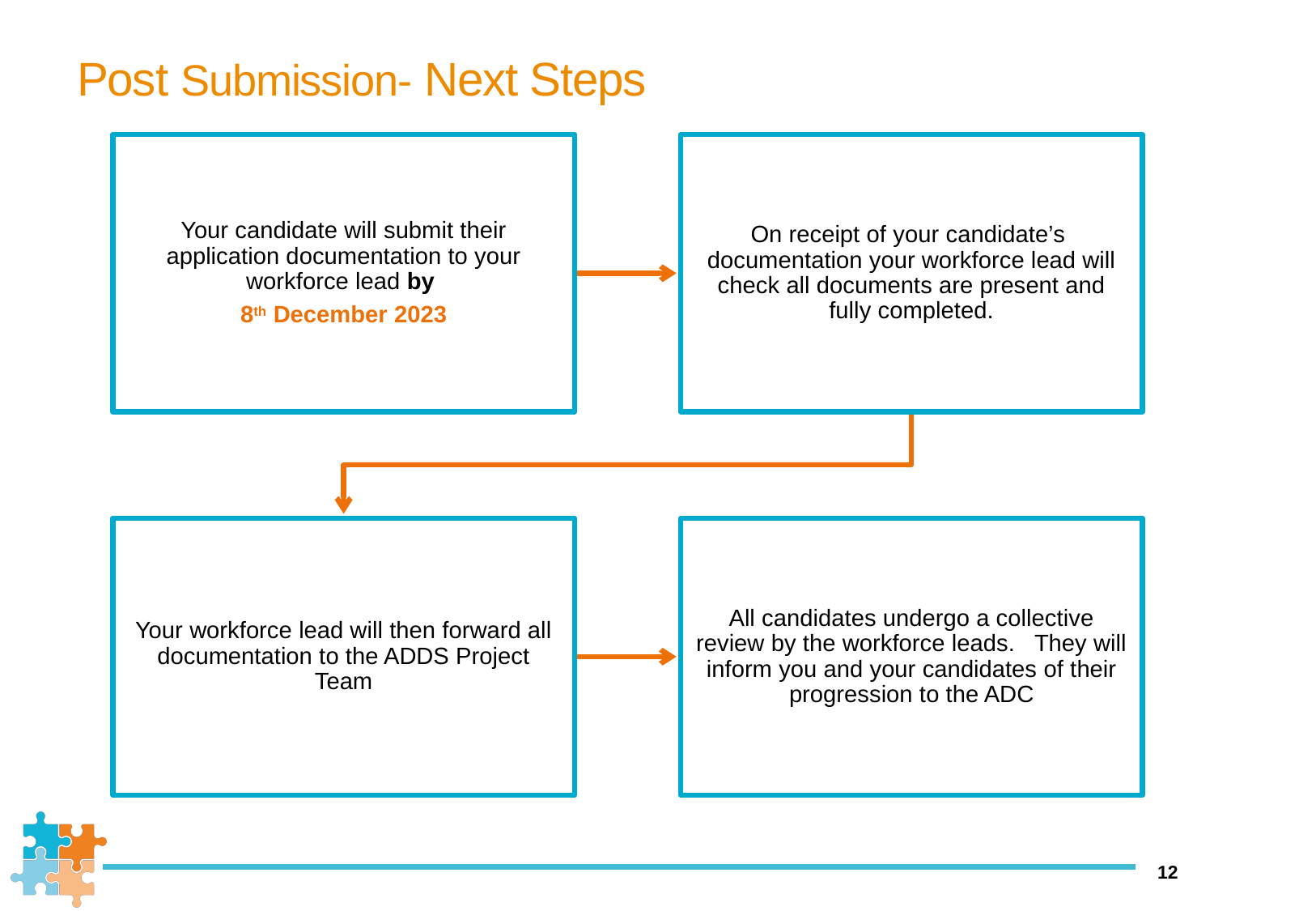

# Post Submission- Next Steps

Your candidate will submit their application documentation to your workforce lead by
8th December 2023

On receipt of your candidate’s  documentation your workforce lead will check all documents are present and fully completed.

Your workforce lead will then forward all documentation to the ADDS Project Team
All candidates undergo a collective review by the workforce leads.   They will inform you and your candidates of their progression to the ADC